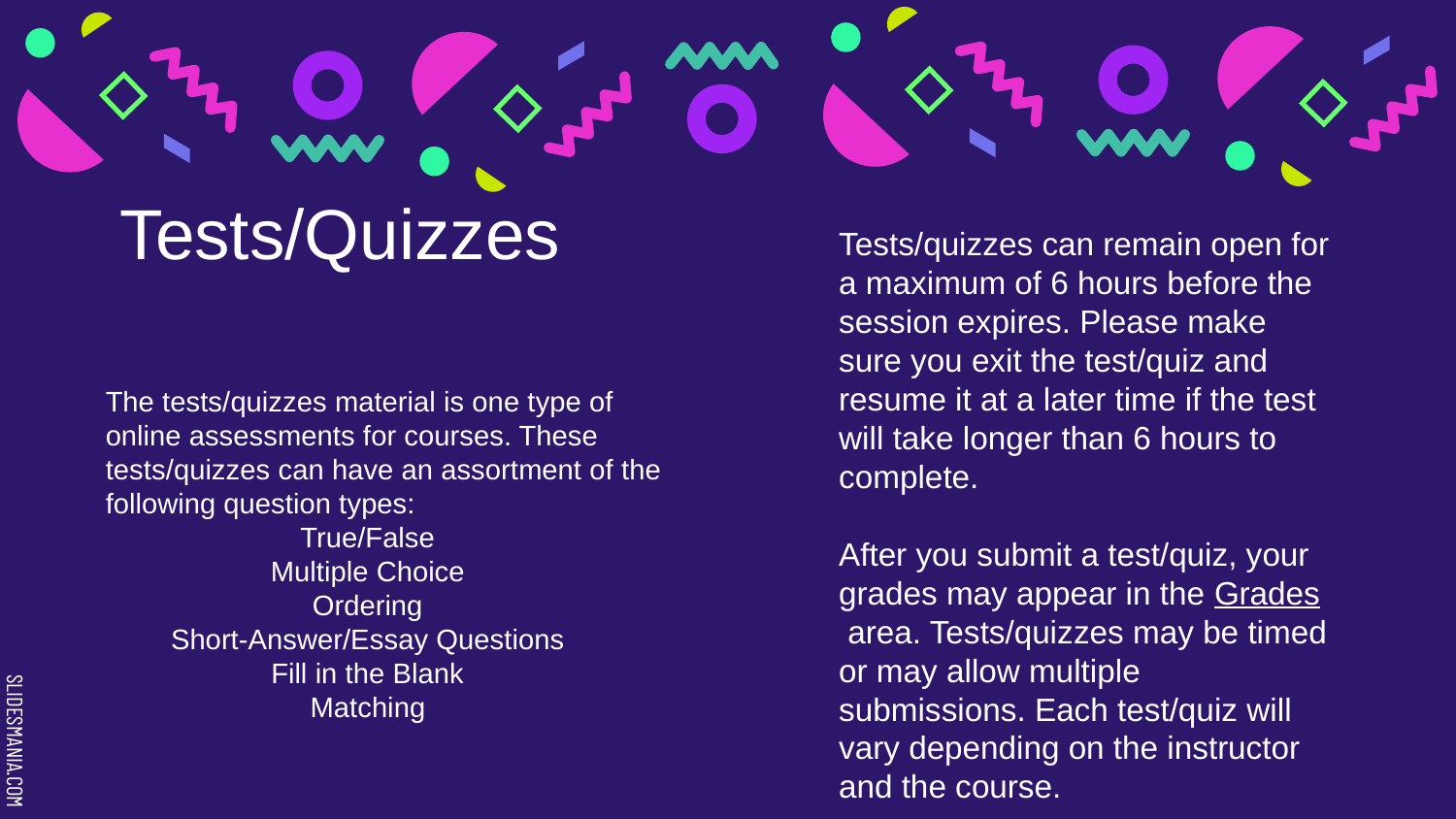

# Tests/Quizzes
Tests/quizzes can remain open for a maximum of 6 hours before the session expires. Please make sure you exit the test/quiz and resume it at a later time if the test will take longer than 6 hours to complete.

After you submit a test/quiz, your grades may appear in the Grades area. Tests/quizzes may be timed or may allow multiple submissions. Each test/quiz will vary depending on the instructor and the course.
The tests/quizzes material is one type of online assessments for courses. These tests/quizzes can have an assortment of the following question types:
True/False
Multiple Choice
Ordering
Short-Answer/Essay Questions
Fill in the Blank
Matching